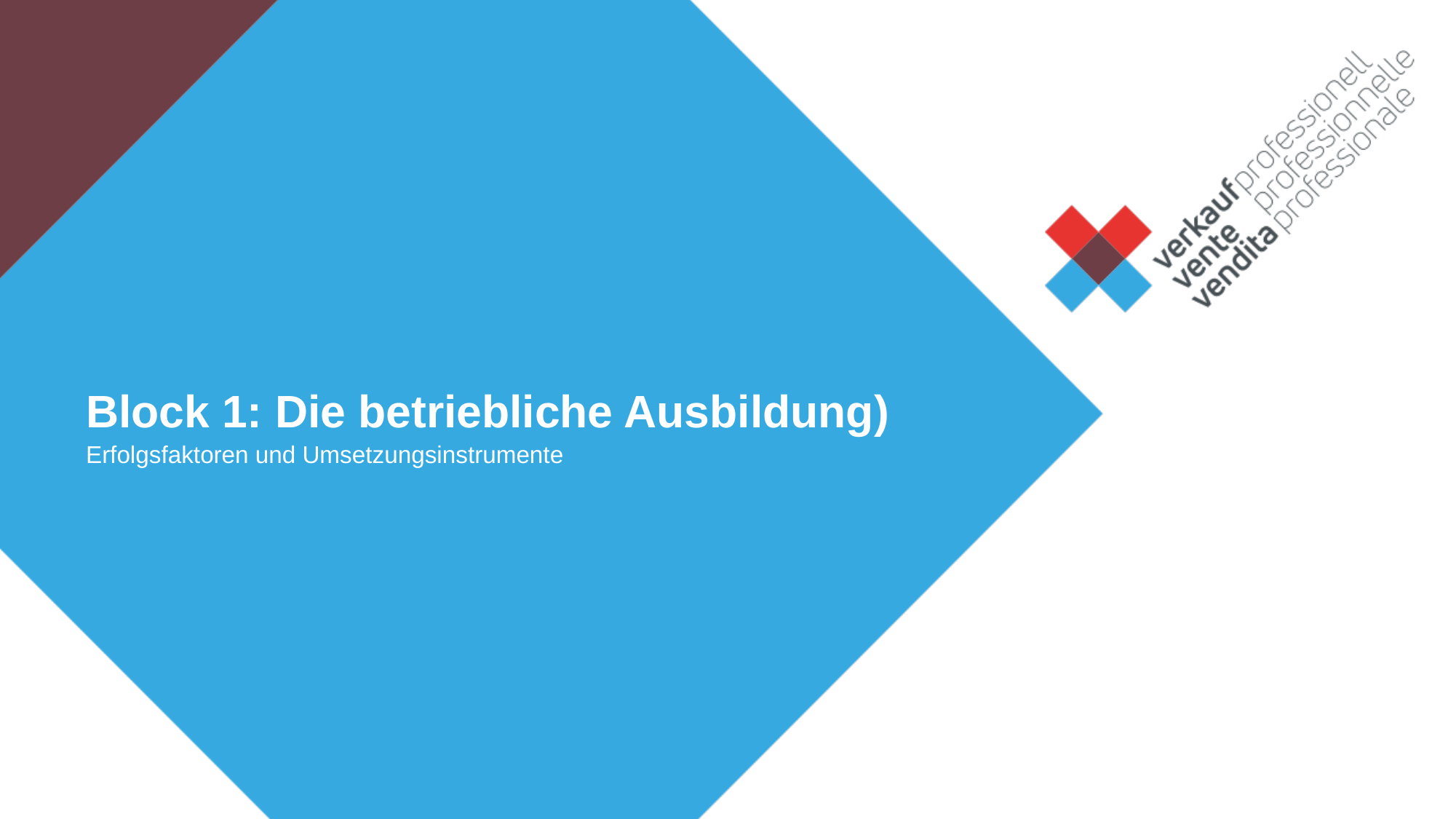

# Block 1: Die betriebliche Ausbildung)
Erfolgsfaktoren und Umsetzungsinstrumente